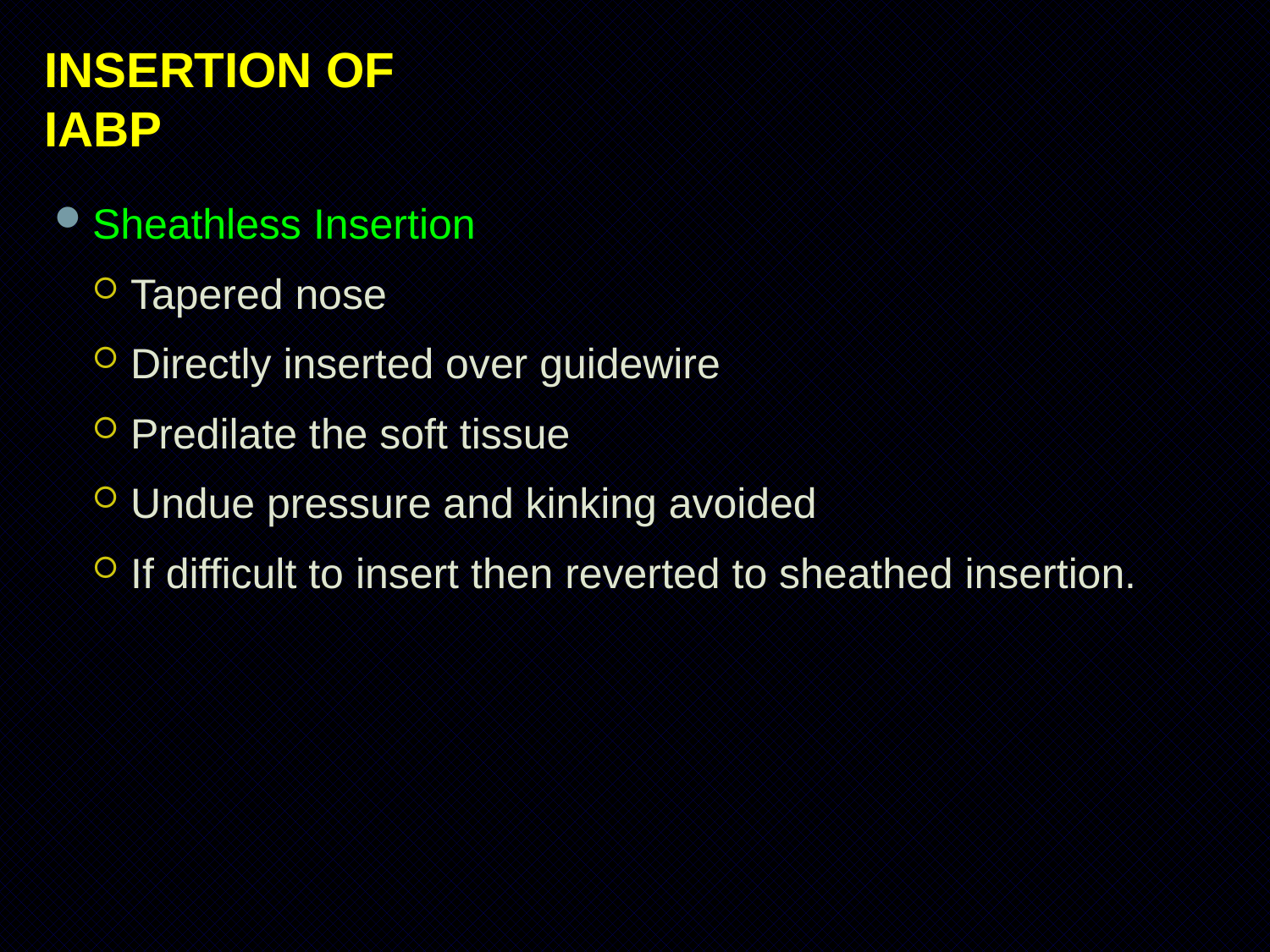

INSERTION OF IABP
Sheathless Insertion
Tapered nose
Directly inserted over guidewire
Predilate the soft tissue
Undue pressure and kinking avoided
If difficult to insert then reverted to sheathed insertion.